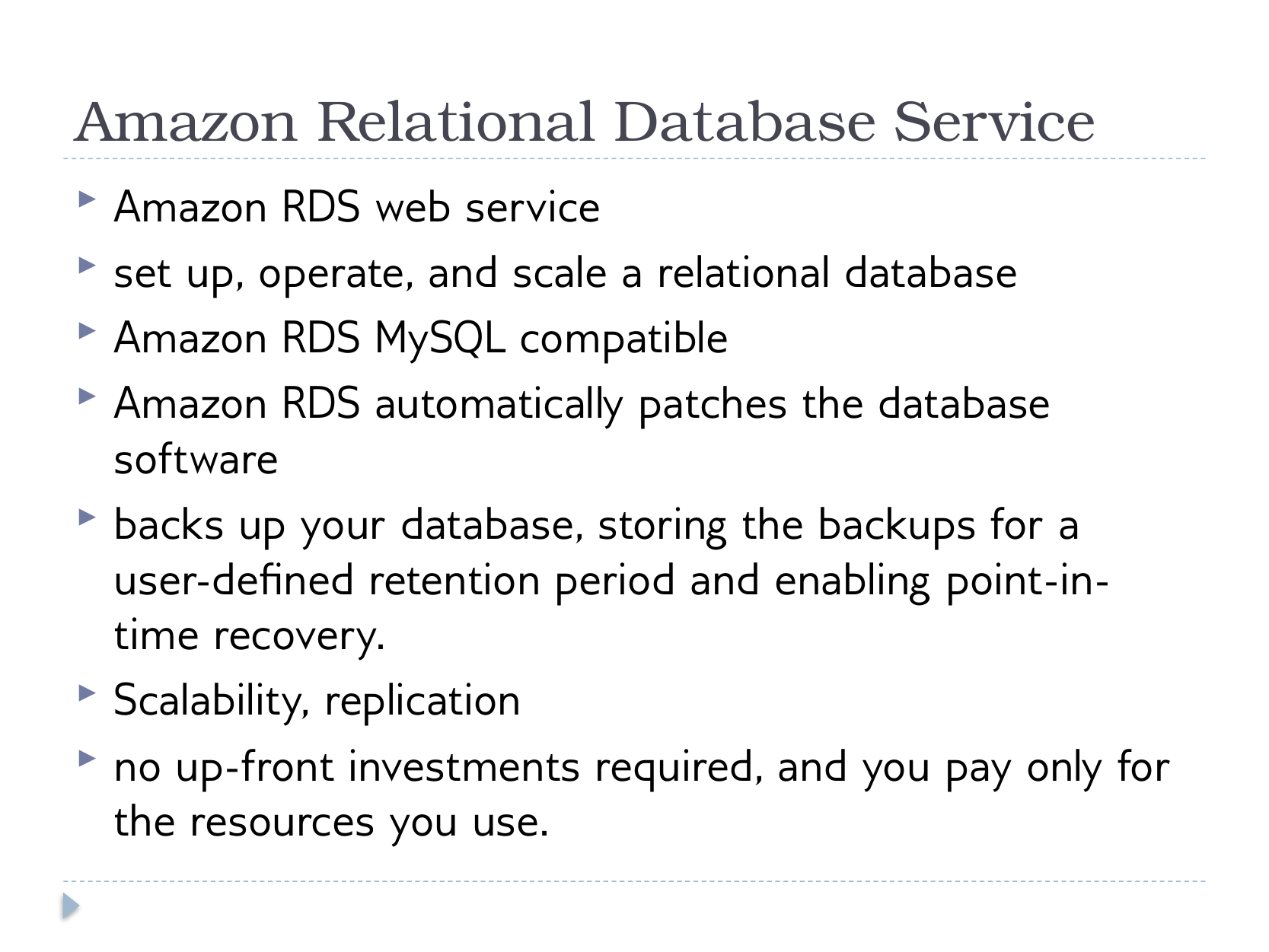

# Amazon Relational Database Service
Amazon RDS web service
set up, operate, and scale a relational database
Amazon RDS MySQL compatible
Amazon RDS automatically patches the database software
backs up your database, storing the backups for a user-defined retention period and enabling point-in-time recovery.
Scalability, replication
no up-front investments required, and you pay only for the resources you use.